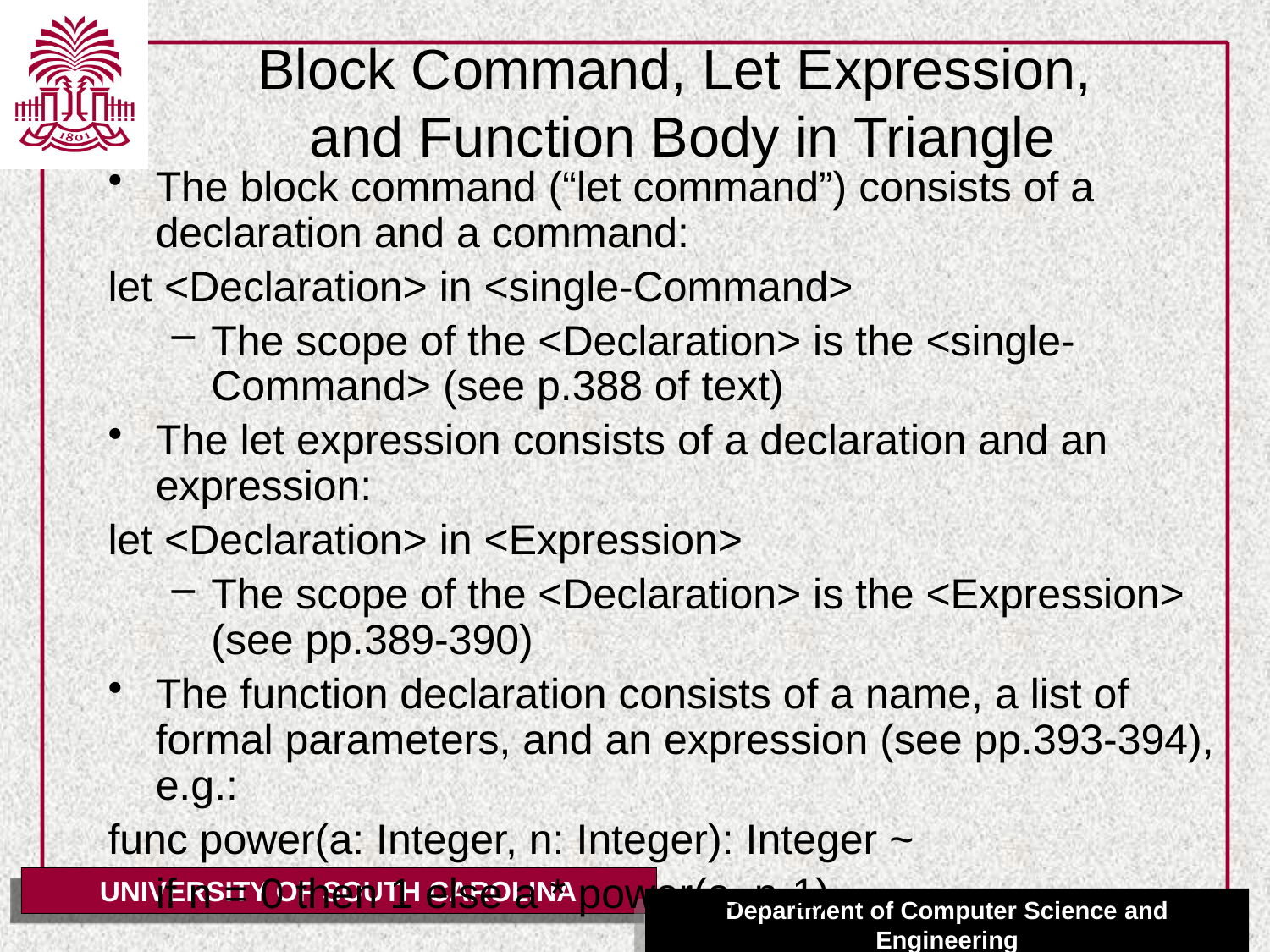

# Block Command, Let Expression, and Function Body in Triangle
The block command (“let command”) consists of a declaration and a command:
let <Declaration> in <single-Command>
The scope of the <Declaration> is the <single-Command> (see p.388 of text)
The let expression consists of a declaration and an expression:
let <Declaration> in <Expression>
The scope of the <Declaration> is the <Expression> (see pp.389-390)
The function declaration consists of a name, a list of formal parameters, and an expression (see pp.393-394), e.g.:
func power(a: Integer, n: Integer): Integer ~
	if n = 0 then 1 else a * power(a, n-1)